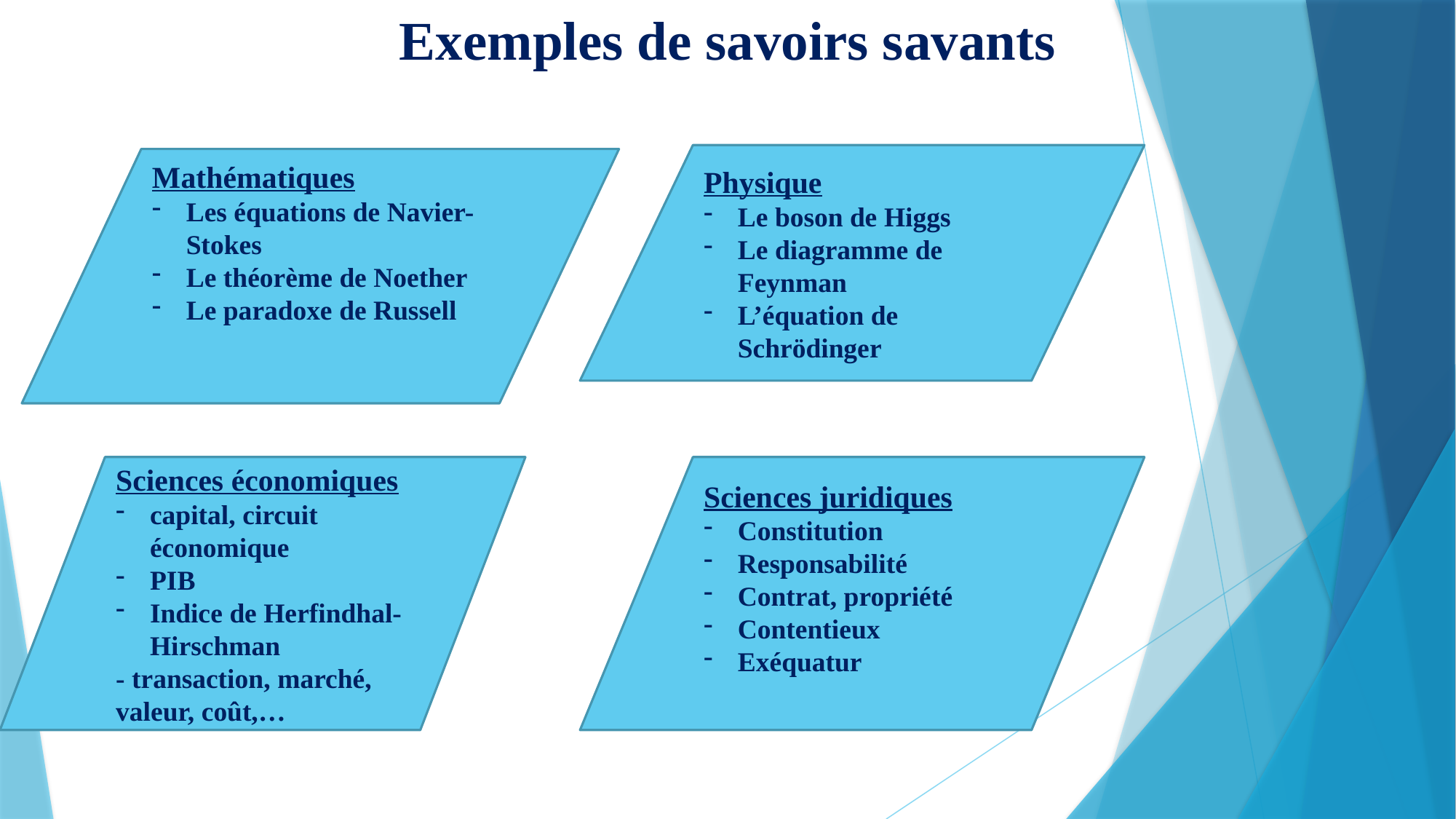

# Exemples de savoirs savants

Physique
Le boson de Higgs
Le diagramme de Feynman
L’équation de Schrödinger
Mathématiques
Les équations de Navier-Stokes
Le théorème de Noether
Le paradoxe de Russell

Sciences économiques
capital, circuit économique
PIB
Indice de Herfindhal-Hirschman
- transaction, marché, valeur, coût,…
Sciences juridiques
Constitution
Responsabilité
Contrat, propriété
Contentieux
Exéquatur